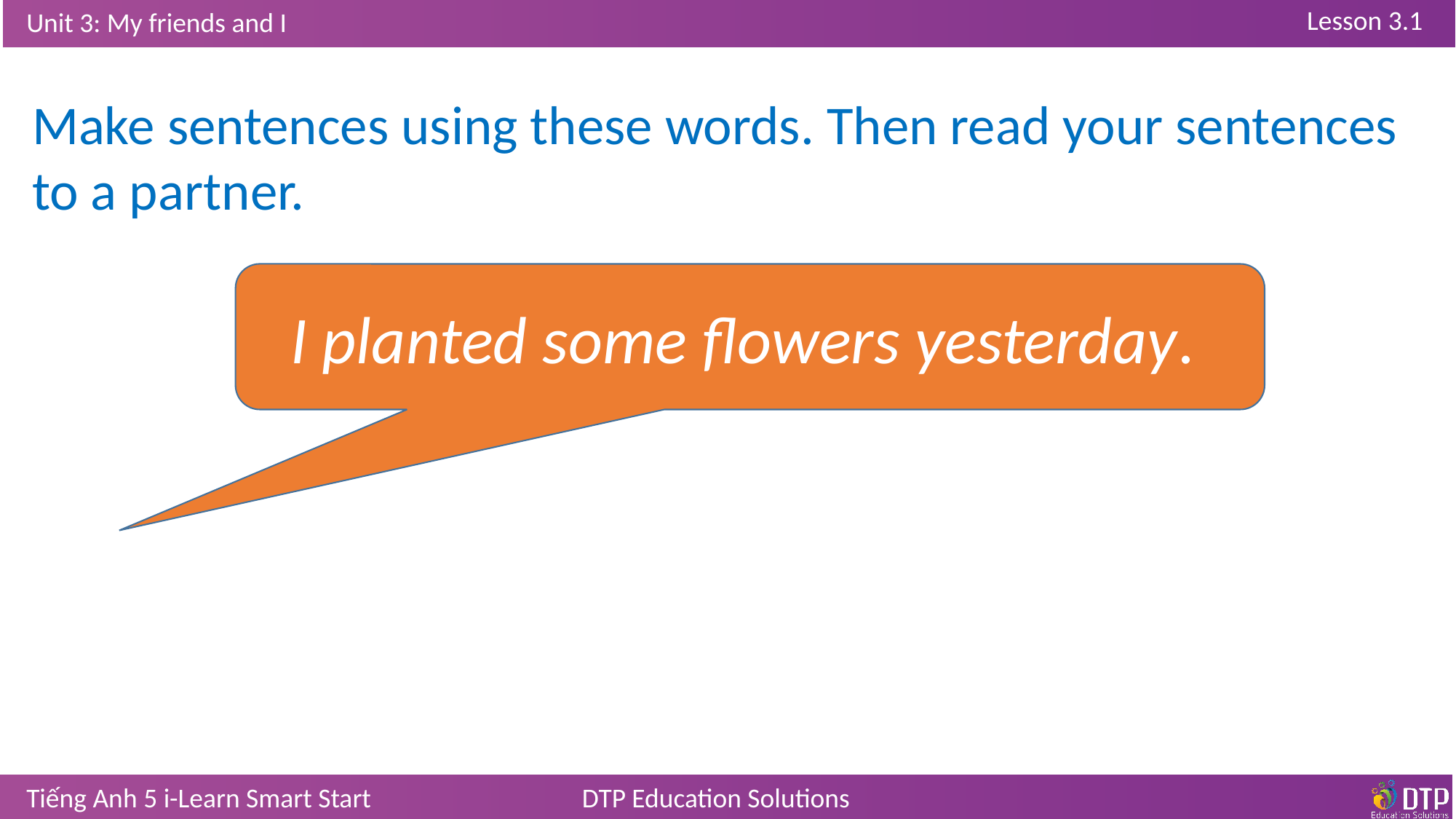

Make sentences using these words. Then read your sentences to a partner.
I planted some flowers yesterday.